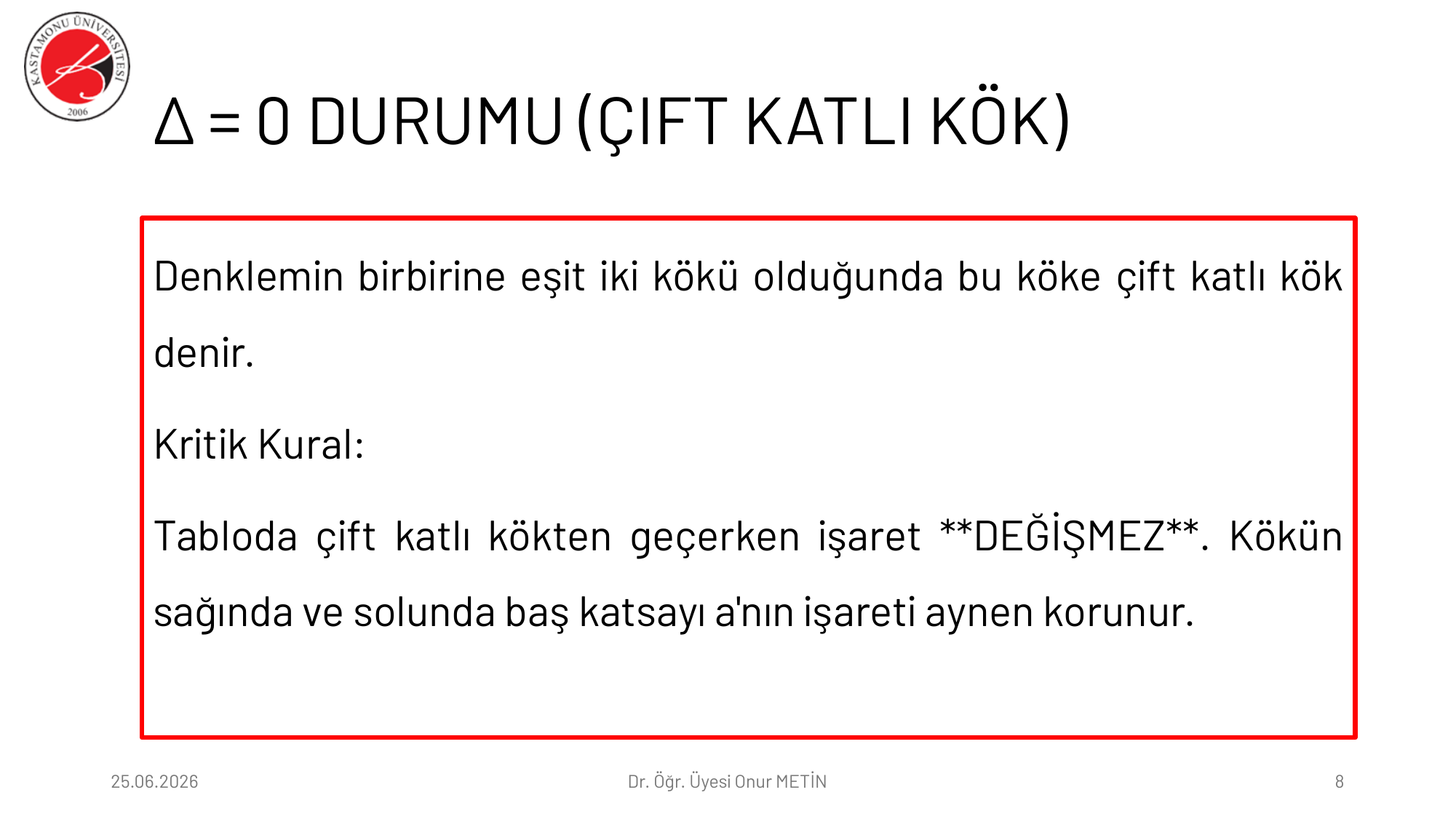

# Δ = 0 DURUMU (ÇIFT KATLI KÖK)
Denklemin birbirine eşit iki kökü olduğunda bu köke çift katlı kök denir.
Kritik Kural:
Tabloda çift katlı kökten geçerken işaret **DEĞİŞMEZ**. Kökün sağında ve solunda baş katsayı a'nın işareti aynen korunur.

25.06.2026
Dr. Öğr. Üyesi Onur METİN
8